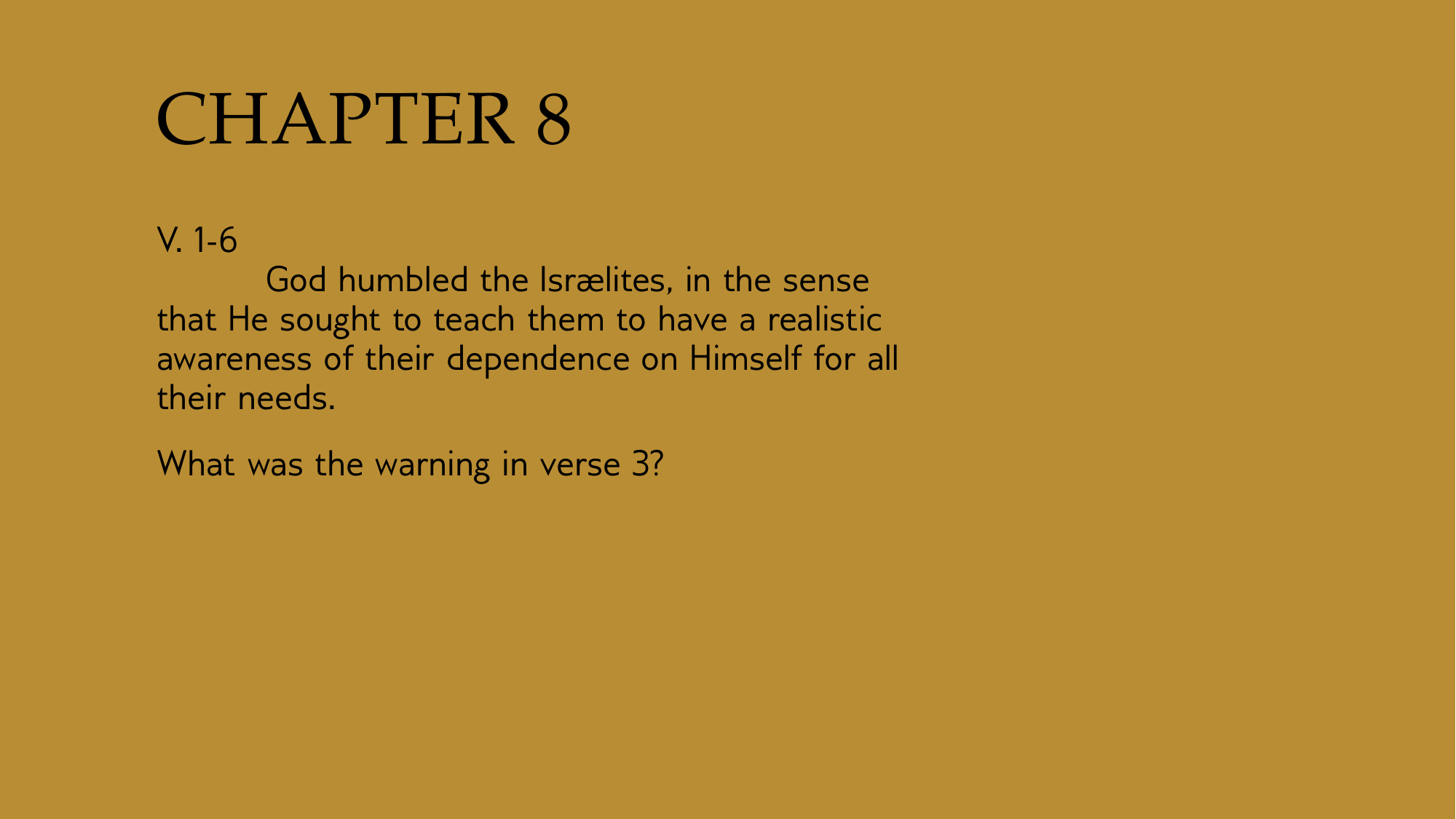

# Chapter 8
V. 1-6
	God humbled the Israelites, in the sense that He sought to teach them to have a realistic awareness of their dependence on Himself for all their needs.
What was the warning in verse 3?